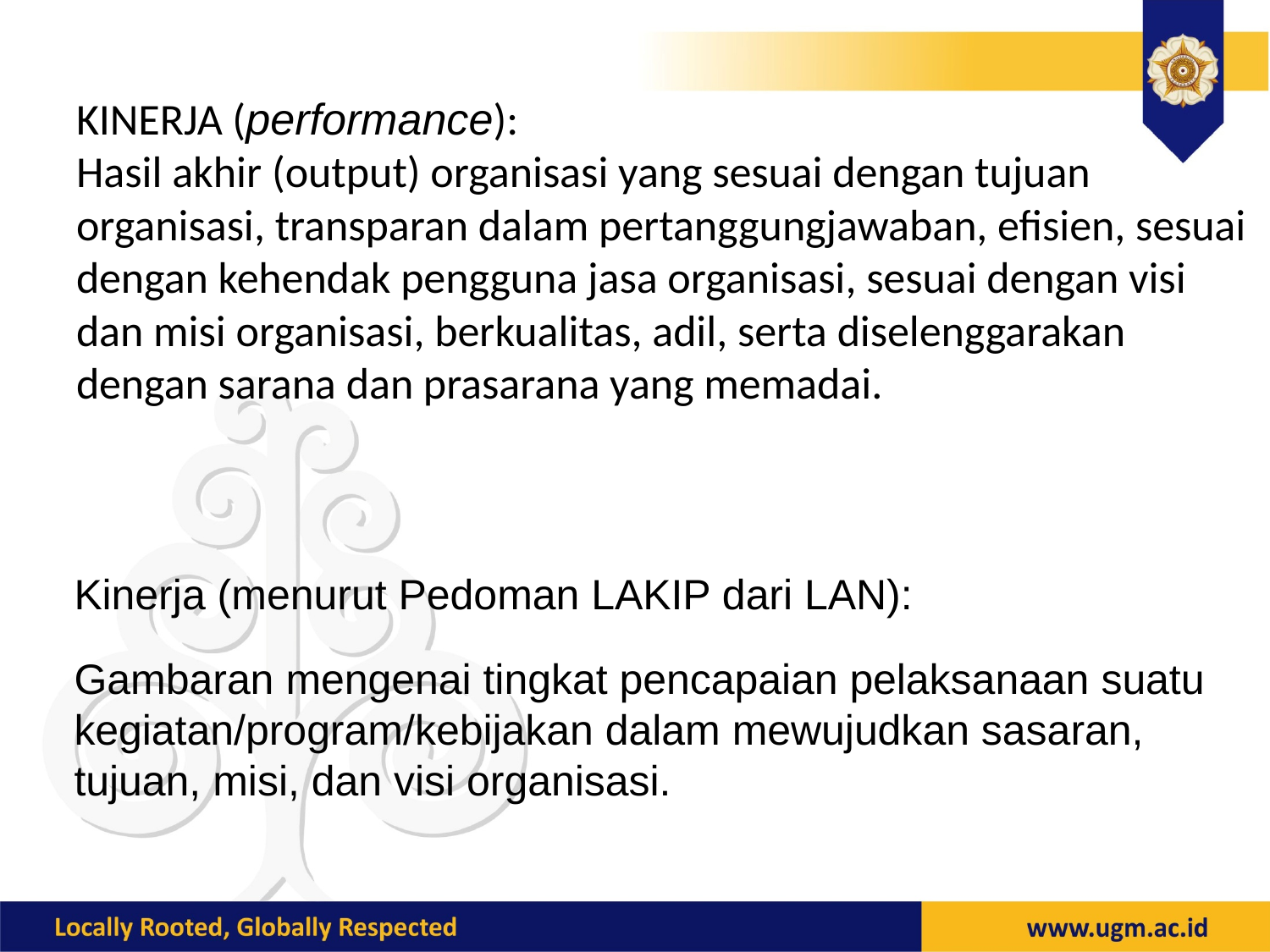

# KINERJA (performance): Hasil akhir (output) organisasi yang sesuai dengan tujuan organisasi, transparan dalam pertanggungjawaban, efisien, sesuai dengan kehendak pengguna jasa organisasi, sesuai dengan visi dan misi organisasi, berkualitas, adil, serta diselenggarakan dengan sarana dan prasarana yang memadai.
Kinerja (menurut Pedoman LAKIP dari LAN):
Gambaran mengenai tingkat pencapaian pelaksanaan suatu kegiatan/program/kebijakan dalam mewujudkan sasaran, tujuan, misi, dan visi organisasi.